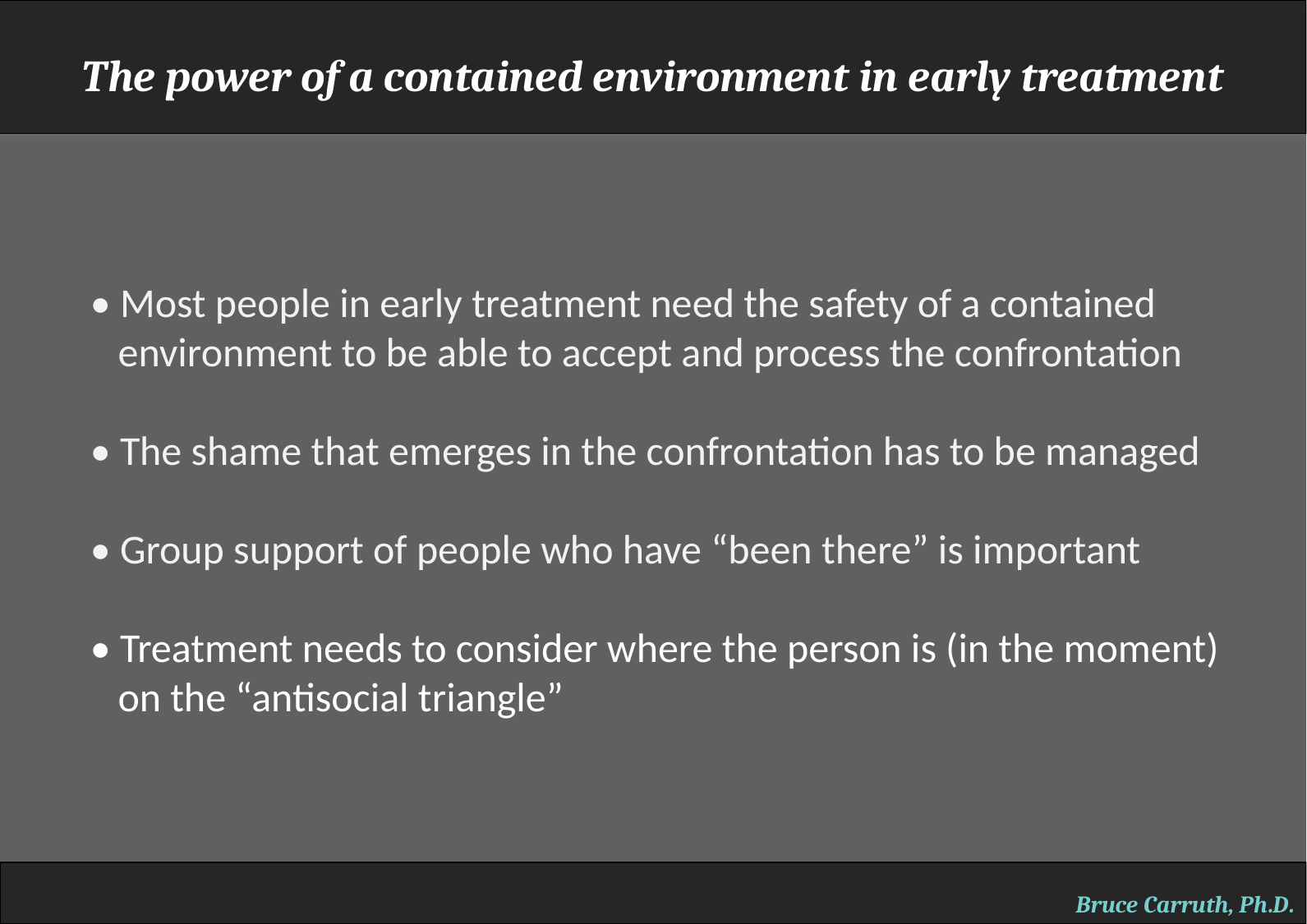

The power of a contained environment in early treatment
• Most people in early treatment need the safety of a contained
   environment to be able to accept and process the confrontation

• The shame that emerges in the confrontation has to be managed

• Group support of people who have “been there” is important

• Treatment needs to consider where the person is (in the moment)
   on the “antisocial triangle”
Bruce Carruth, Ph.D.